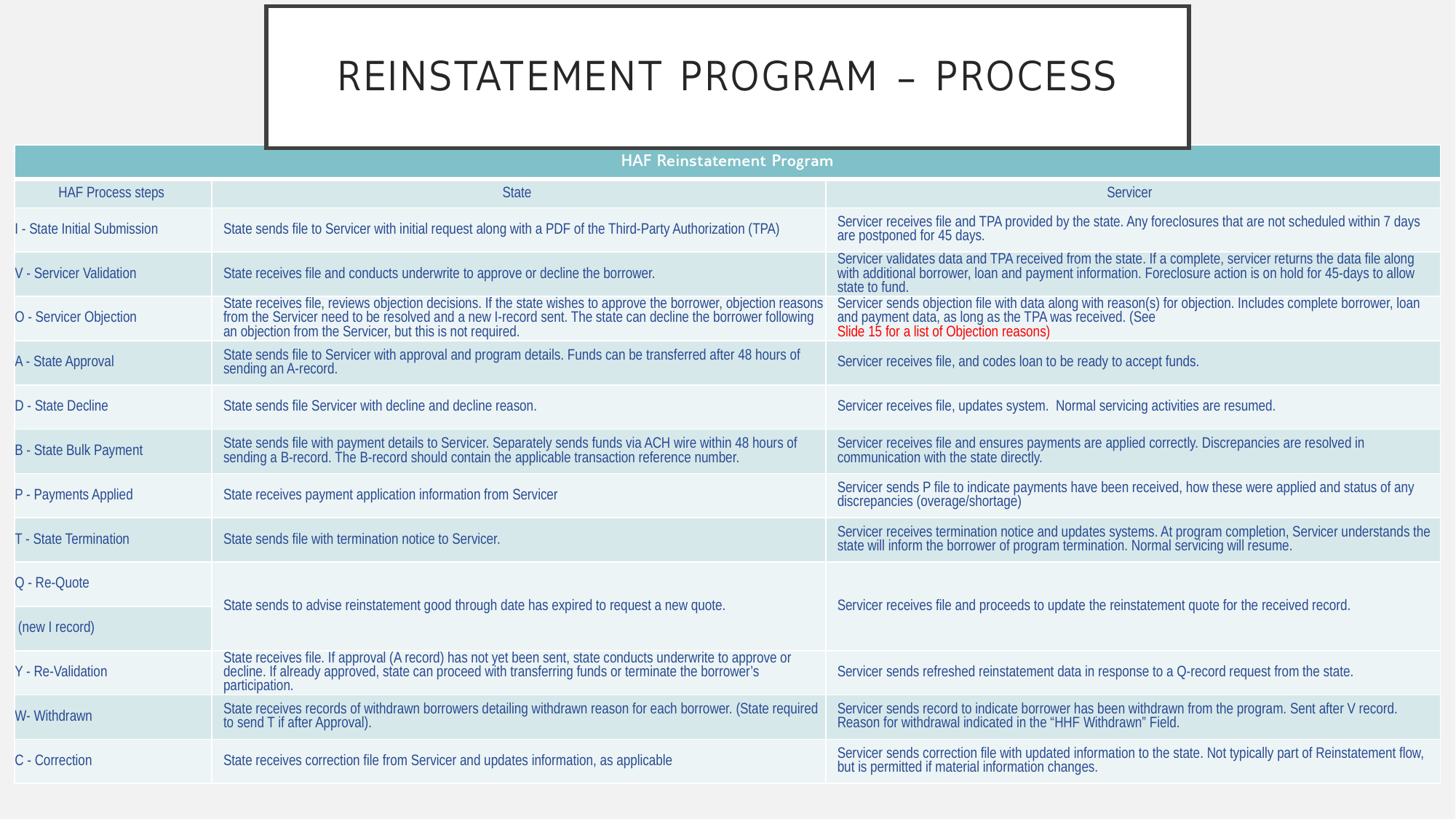

# Reinstatement Program – Process
| HAF Reinstatement Program |  |  |
| --- | --- | --- |
| HAF Process steps | State | Servicer |
| I - State Initial Submission | State sends file to Servicer with initial request along with a PDF of the Third-Party Authorization (TPA) | Servicer receives file and TPA provided by the state. Any foreclosures that are not scheduled within 7 days are postponed for 45 days. |
| V - Servicer Validation | State receives file and conducts underwrite to approve or decline the borrower. | Servicer validates data and TPA received from the state. If a complete, servicer returns the data file along with additional borrower, loan and payment information. Foreclosure action is on hold for 45-days to allow state to fund. |
| O - Servicer Objection | State receives file, reviews objection decisions. If the state wishes to approve the borrower, objection reasons from the Servicer need to be resolved and a new I-record sent. The state can decline the borrower following an objection from the Servicer, but this is not required. | Servicer sends objection file with data along with reason(s) for objection. Includes complete borrower, loan and payment data, as long as the TPA was received. (See Slide 15 for a list of Objection reasons) |
| A - State Approval | State sends file to Servicer with approval and program details. Funds can be transferred after 48 hours of sending an A-record. | Servicer receives file, and codes loan to be ready to accept funds. |
| D - State Decline | State sends file Servicer with decline and decline reason. | Servicer receives file, updates system. Normal servicing activities are resumed. |
| B - State Bulk Payment | State sends file with payment details to Servicer. Separately sends funds via ACH wire within 48 hours of sending a B-record. The B-record should contain the applicable transaction reference number. | Servicer receives file and ensures payments are applied correctly. Discrepancies are resolved in communication with the state directly. |
| P - Payments Applied | State receives payment application information from Servicer | Servicer sends P file to indicate payments have been received, how these were applied and status of any discrepancies (overage/shortage) |
| T - State Termination | State sends file with termination notice to Servicer. | Servicer receives termination notice and updates systems. At program completion, Servicer understands the state will inform the borrower of program termination. Normal servicing will resume. |
| Q - Re-Quote | State sends to advise reinstatement good through date has expired to request a new quote. | Servicer receives file and proceeds to update the reinstatement quote for the received record. |
| (new I record) |  |  |
| Y - Re-Validation | State receives file. If approval (A record) has not yet been sent, state conducts underwrite to approve or decline. If already approved, state can proceed with transferring funds or terminate the borrower’s participation. | Servicer sends refreshed reinstatement data in response to a Q-record request from the state. |
| W- Withdrawn | State receives records of withdrawn borrowers detailing withdrawn reason for each borrower. (State required to send T if after Approval). | Servicer sends record to indicate borrower has been withdrawn from the program. Sent after V record. Reason for withdrawal indicated in the “HHF Withdrawn” Field. |
| C - Correction | State receives correction file from Servicer and updates information, as applicable | Servicer sends correction file with updated information to the state. Not typically part of Reinstatement flow, but is permitted if material information changes. |